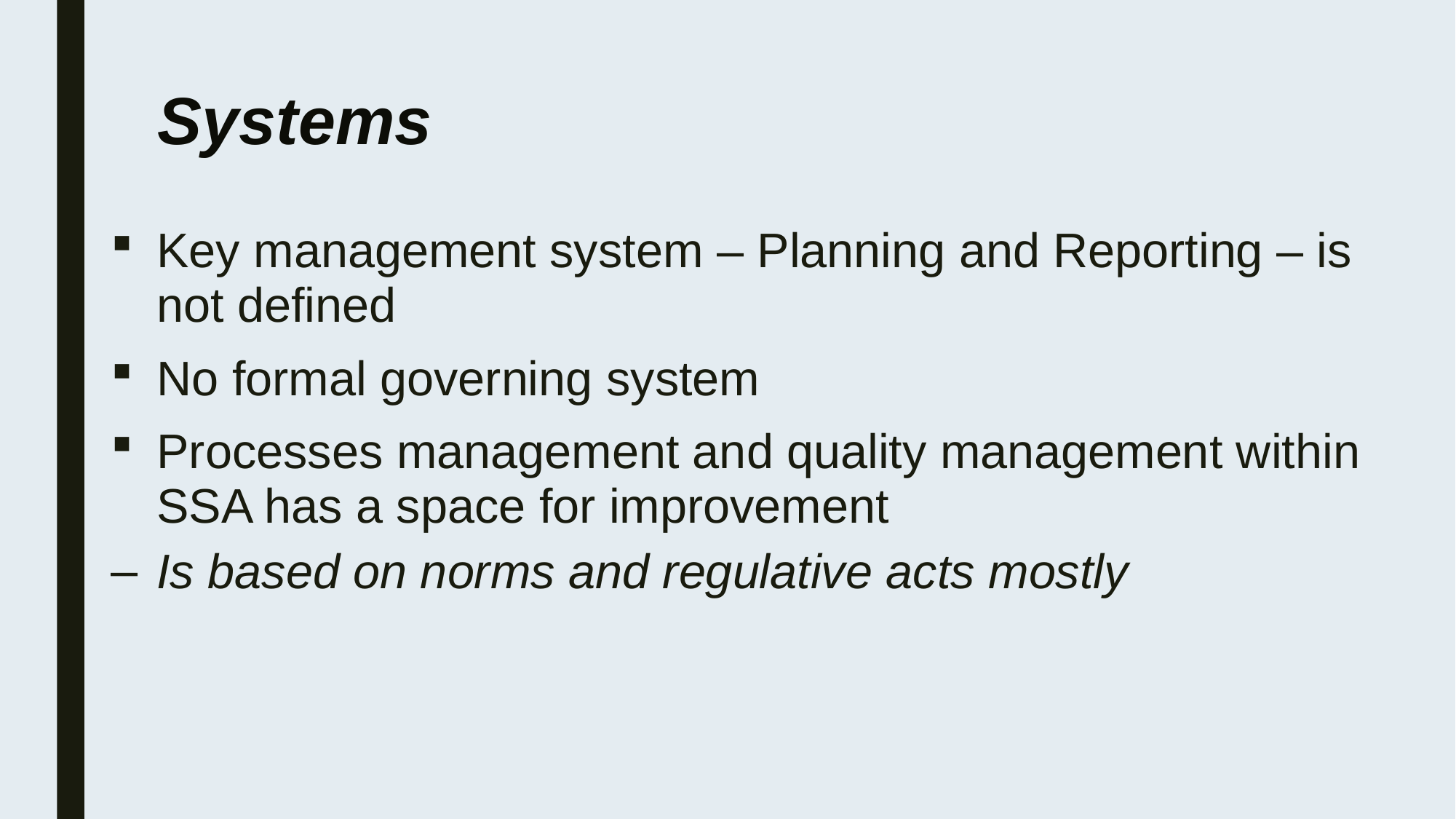

# Systems
Key management system – Planning and Reporting – is not defined
No formal governing system
Processes management and quality management within SSA has a space for improvement
Is based on norms and regulative acts mostly